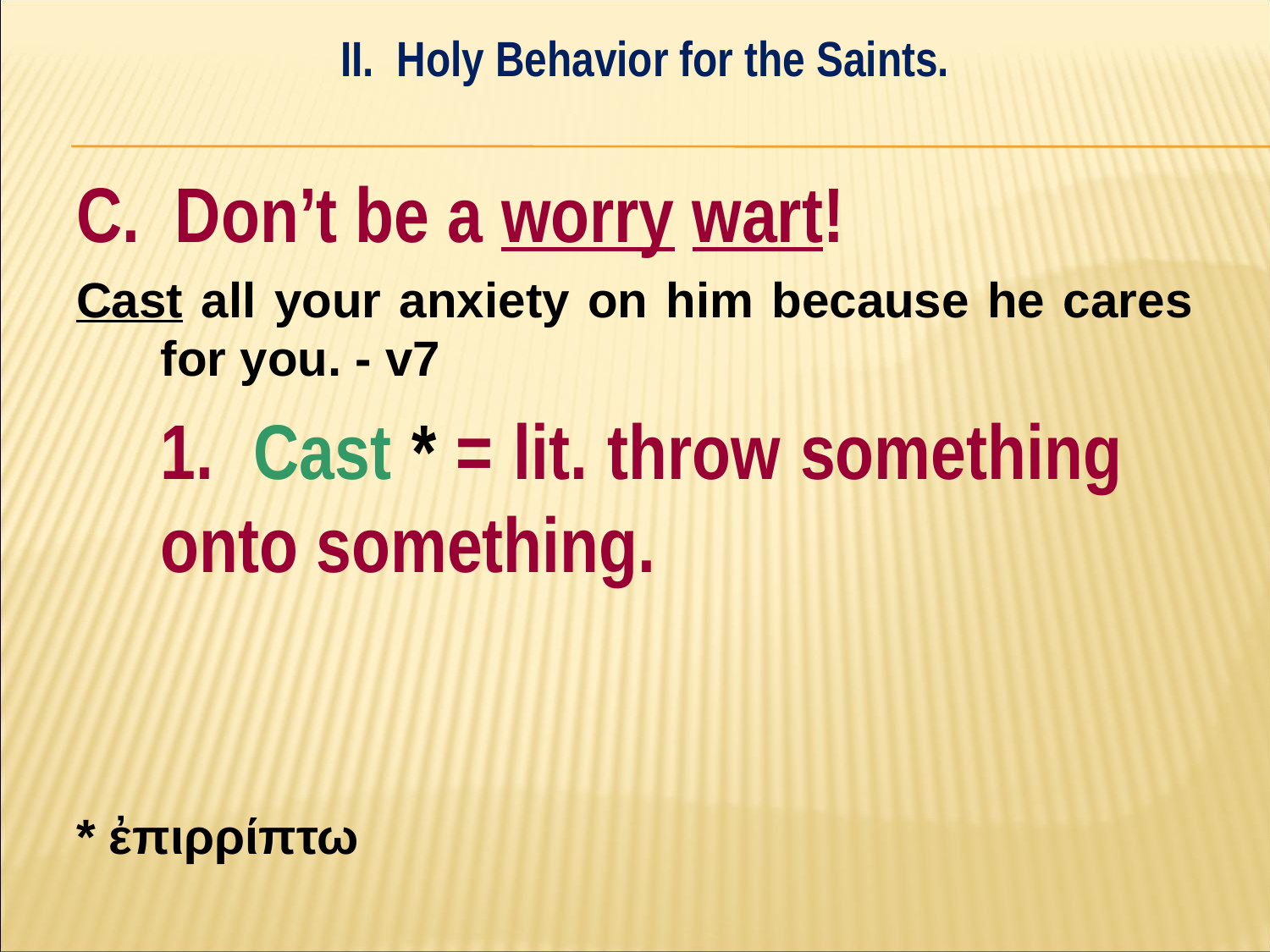

II.  Holy Behavior for the Saints.
#
C.  Don’t be a worry wart!
Cast all your anxiety on him because he cares for you. - v7
	1.  Cast * = lit. throw something 	onto something.

* ἐπιρρίπτω